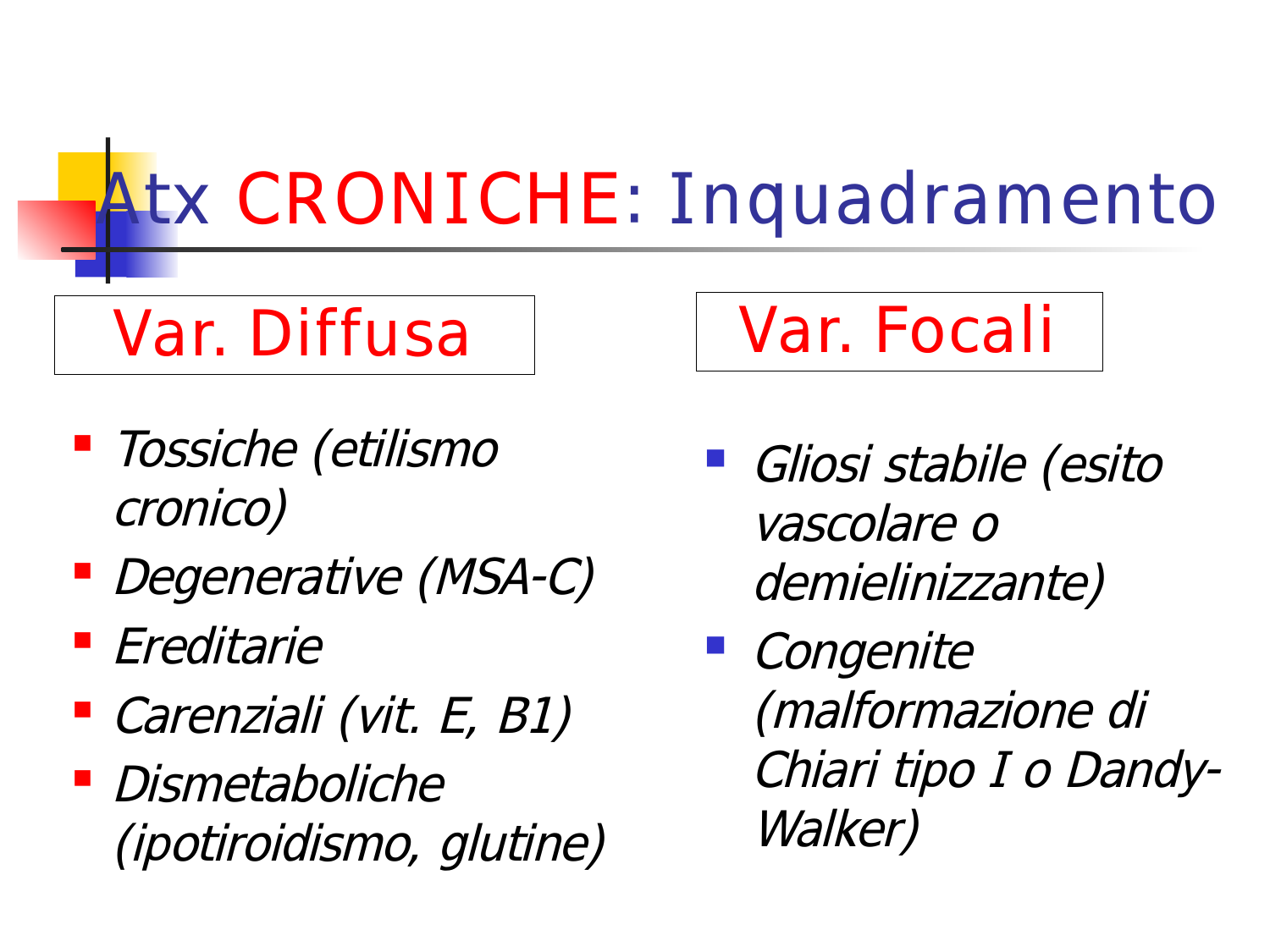

# Atx CRONICHE: Inquadramento
Var. Focali
Var. Diffusa
Tossiche (etilismo cronico)
Degenerative (MSA-C)
Ereditarie
Carenziali (vit. E, B1)
Dismetaboliche (ipotiroidismo, glutine)
Gliosi stabile (esito vascolare o demielinizzante)
Congenite (malformazione di Chiari tipo I o Dandy-Walker)